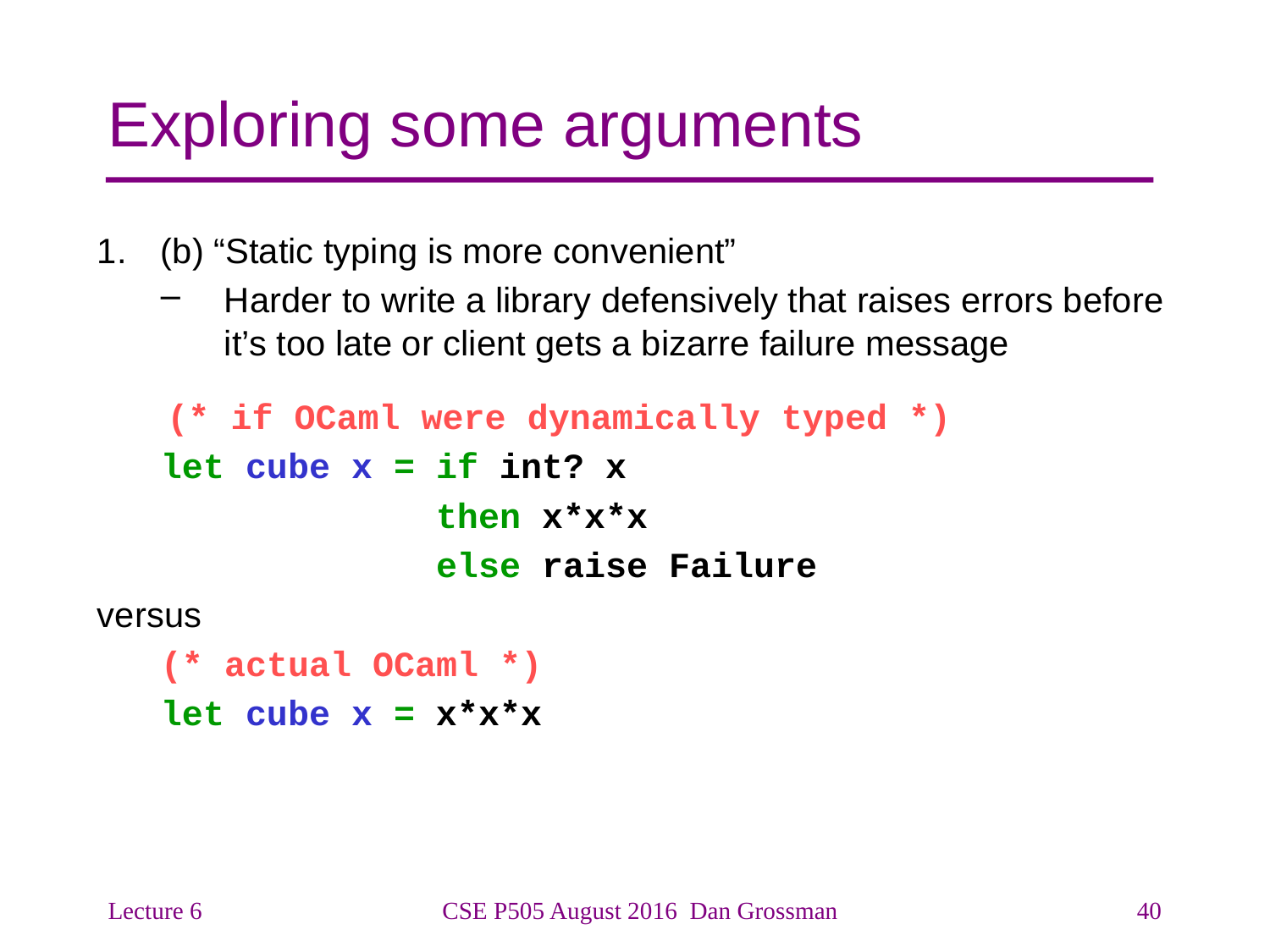

# Exploring some arguments
(b) “Static typing is more convenient”
Harder to write a library defensively that raises errors before it’s too late or client gets a bizarre failure message

      (* if OCaml were dynamically typed *)
	let cube x = if int? x
                then x*x*x
                else raise Failure
versus
   (* actual OCaml *)
   let cube x = x*x*x

Lecture 6
CSE P505 August 2016  Dan Grossman
40